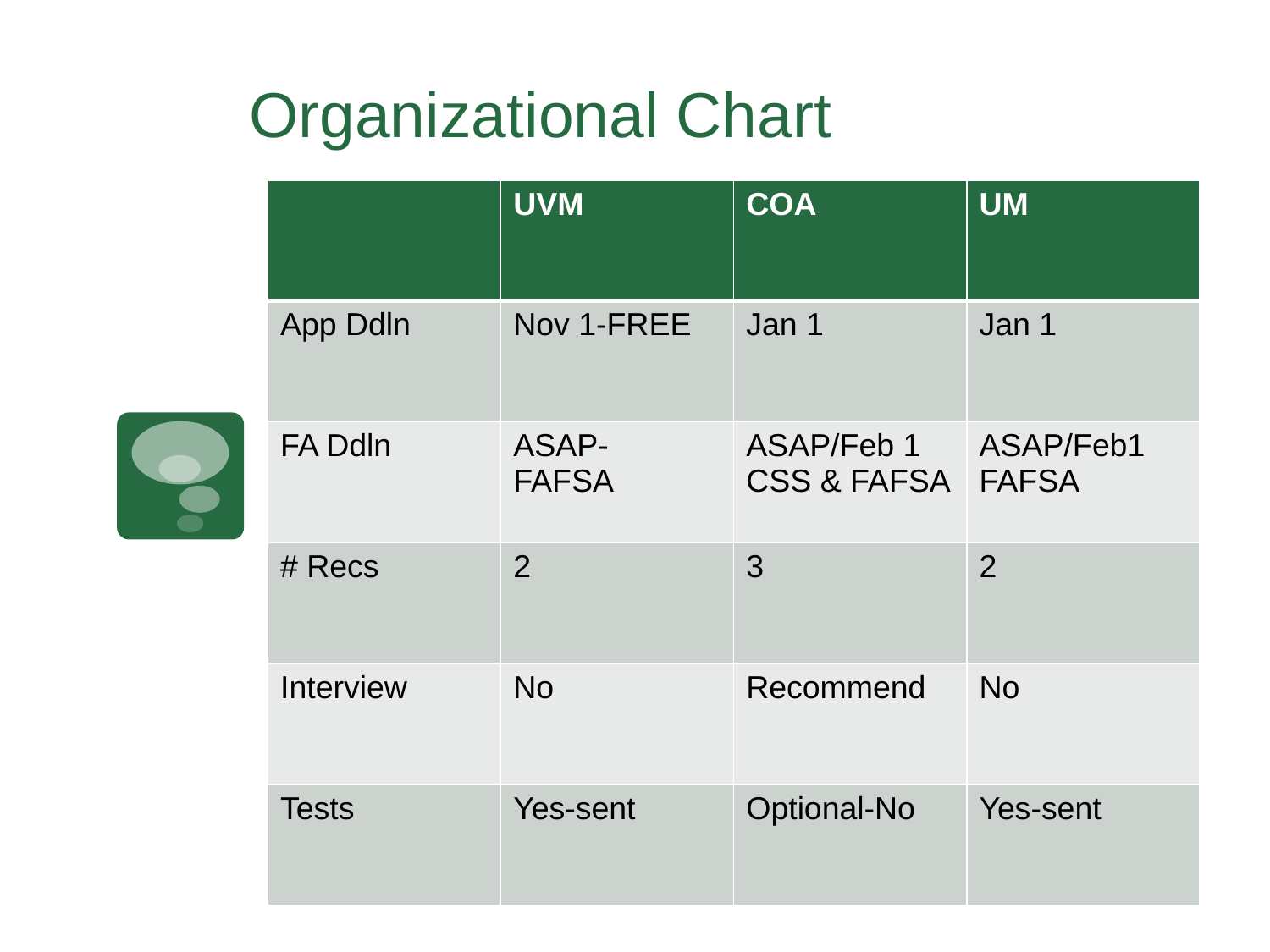

# Organizational Chart
|  | UVM | COA | UM |
| --- | --- | --- | --- |
| App Ddln | Nov 1-FREE | Jan 1 | Jan 1 |
| FA Ddln | ASAP- FAFSA | ASAP/Feb 1 CSS & FAFSA | ASAP/Feb1 FAFSA |
| # Recs | 2 | 3 | 2 |
| Interview | No | Recommend | No |
| Tests | Yes-sent | Optional-No | Yes-sent |